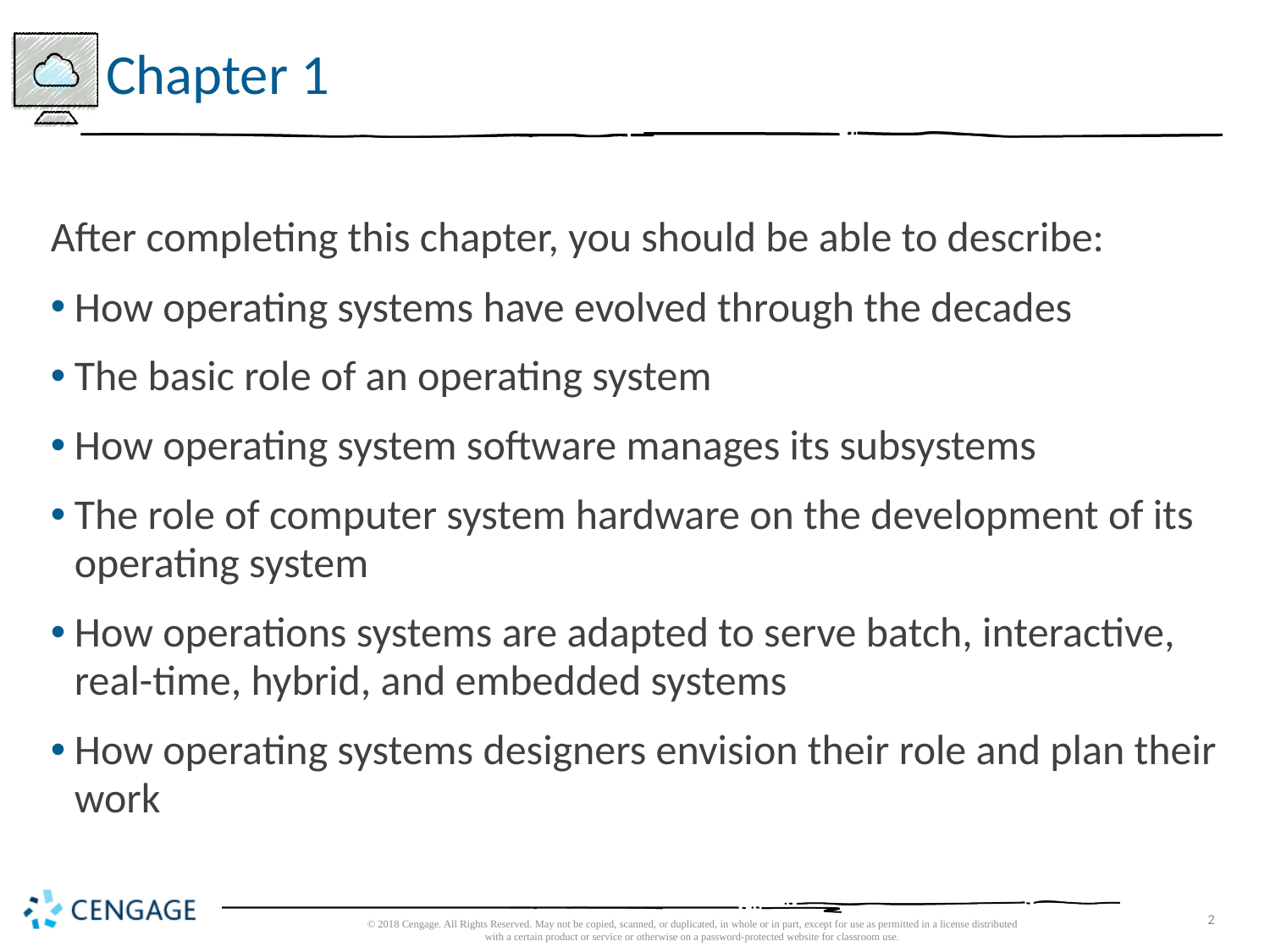

# Chapter 1
After completing this chapter, you should be able to describe:
How operating systems have evolved through the decades
The basic role of an operating system
How operating system software manages its subsystems
The role of computer system hardware on the development of its operating system
How operations systems are adapted to serve batch, interactive, real-time, hybrid, and embedded systems
How operating systems designers envision their role and plan their work
© 2018 Cengage. All Rights Reserved. May not be copied, scanned, or duplicated, in whole or in part, except for use as permitted in a license distributed with a certain product or service or otherwise on a password-protected website for classroom use.